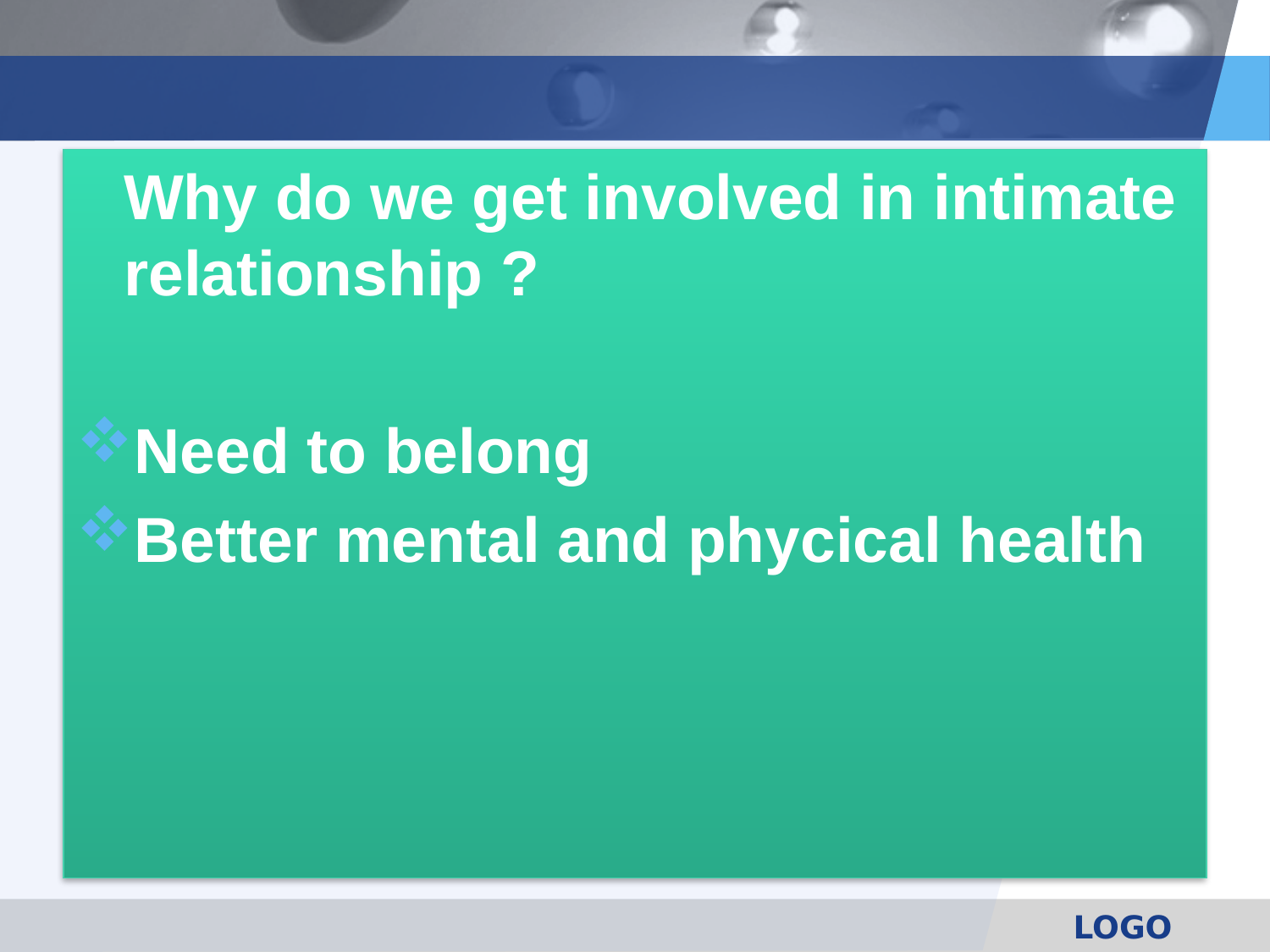

Why do we get involved in intimate relationship ?

Need to belong
Better mental and phycical health